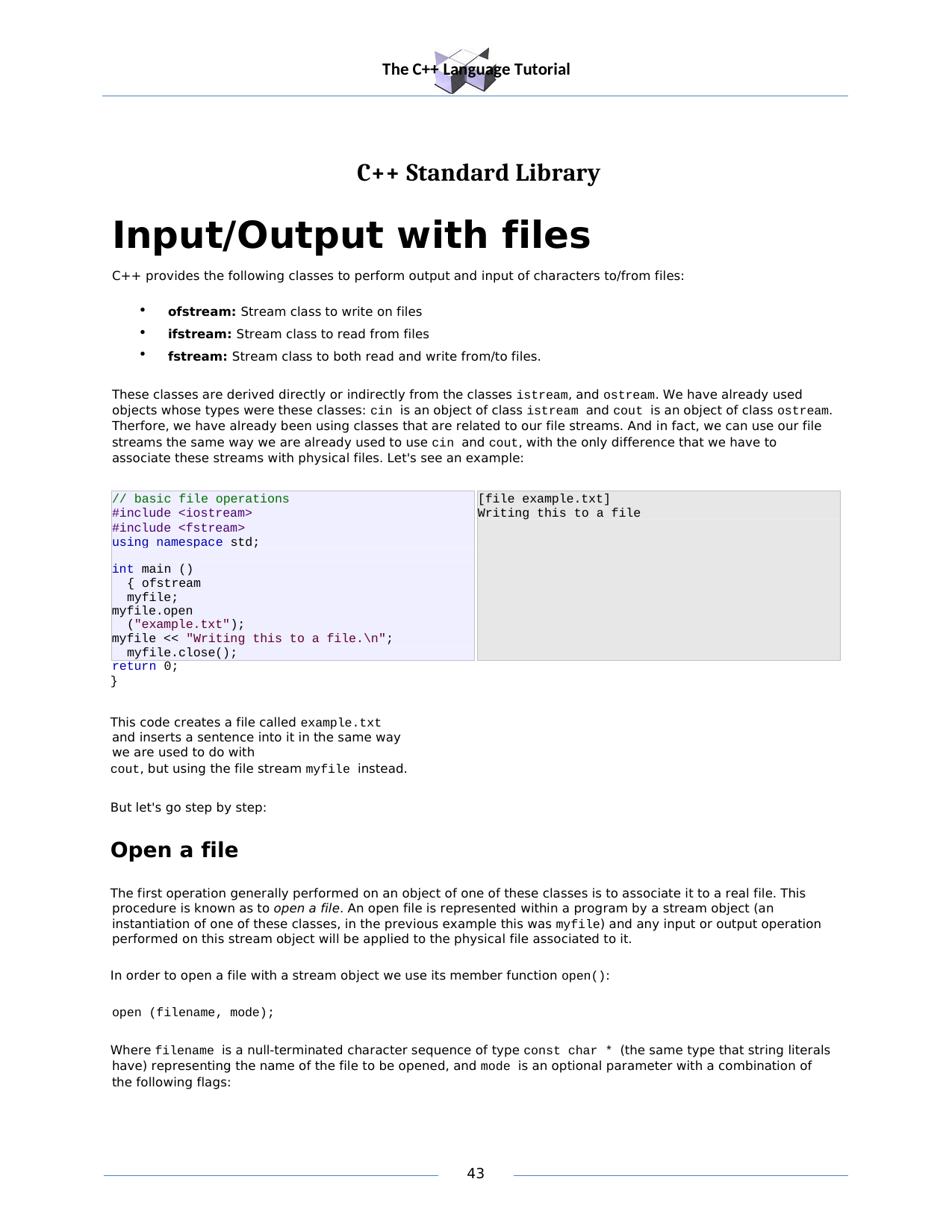

The C++ Language Tutorial

C++ Standard Library

Input/Output with files
C++ provides the following classes to perform output and input of characters to/from files:
ofstream: Stream class to write on files
ifstream: Stream class to read from files
fstream: Stream class to both read and write from/to files.

These classes are derived directly or indirectly from the classes istream, and ostream. We have already used objects whose types were these classes: cin is an object of class istream and cout is an object of class ostream. Therfore, we have already been using classes that are related to our file streams. And in fact, we can use our file streams the same way we are already used to use cin and cout, with the only difference that we have to associate these streams with physical files. Let's see an example:

// basic file operations
#include <iostream>
#include <fstream> using namespace std;
[file example.txt] Writing this to a file

int main () { ofstream myfile;
myfile.open ("example.txt");
myfile << "Writing this to a file.\n"; myfile.close();
return 0;
}

This code creates a file called example.txt and inserts a sentence into it in the same way we are used to do with
cout, but using the file stream myfile instead.

But let's go step by step:

Open a file

The first operation generally performed on an object of one of these classes is to associate it to a real file. This procedure is known as to open a file. An open file is represented within a program by a stream object (an instantiation of one of these classes, in the previous example this was myfile) and any input or output operation performed on this stream object will be applied to the physical file associated to it.
In order to open a file with a stream object we use its member function open(): open (filename, mode);

Where filename is a null-terminated character sequence of type const char * (the same type that string literals have) representing the name of the file to be opened, and mode is an optional parameter with a combination of the following flags:

43